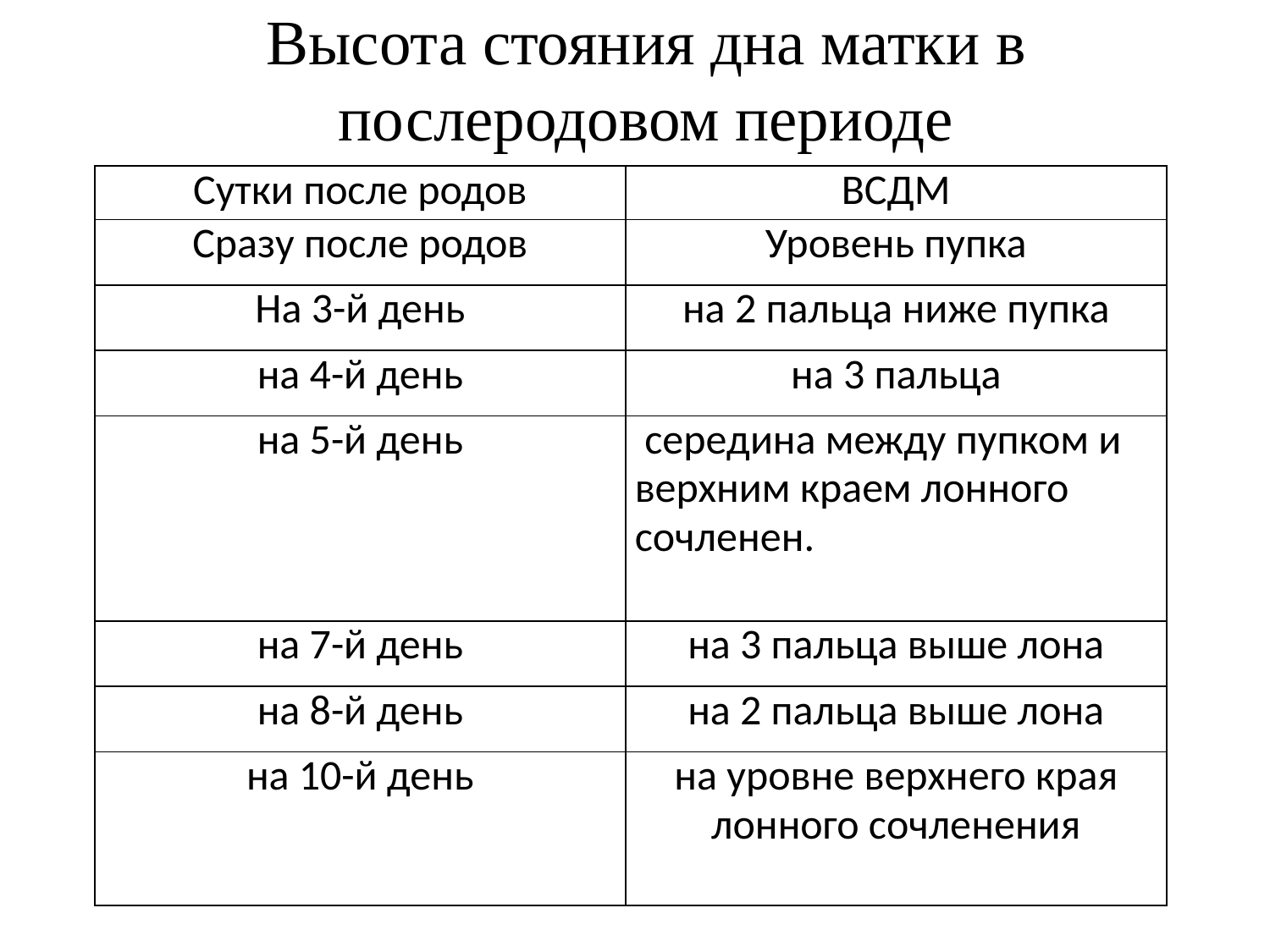

# Высота сто­яния дна матки в послеродовом периоде
| Сутки после родов | ВСДМ |
| --- | --- |
| Сразу после родов | Уровень пупка |
| На 3-й день | на 2 пальца ниже пупка |
| на 4-й день | на 3 пальца |
| на 5-й день | сере­дина между пупком и верхним краем лонного сочленен. |
| на 7-й день | на 3 пальца выше лона |
| на 8-й день | на 2 пальца выше лона |
| на 10-й день | на уровне верхнего края лонного сочленения |